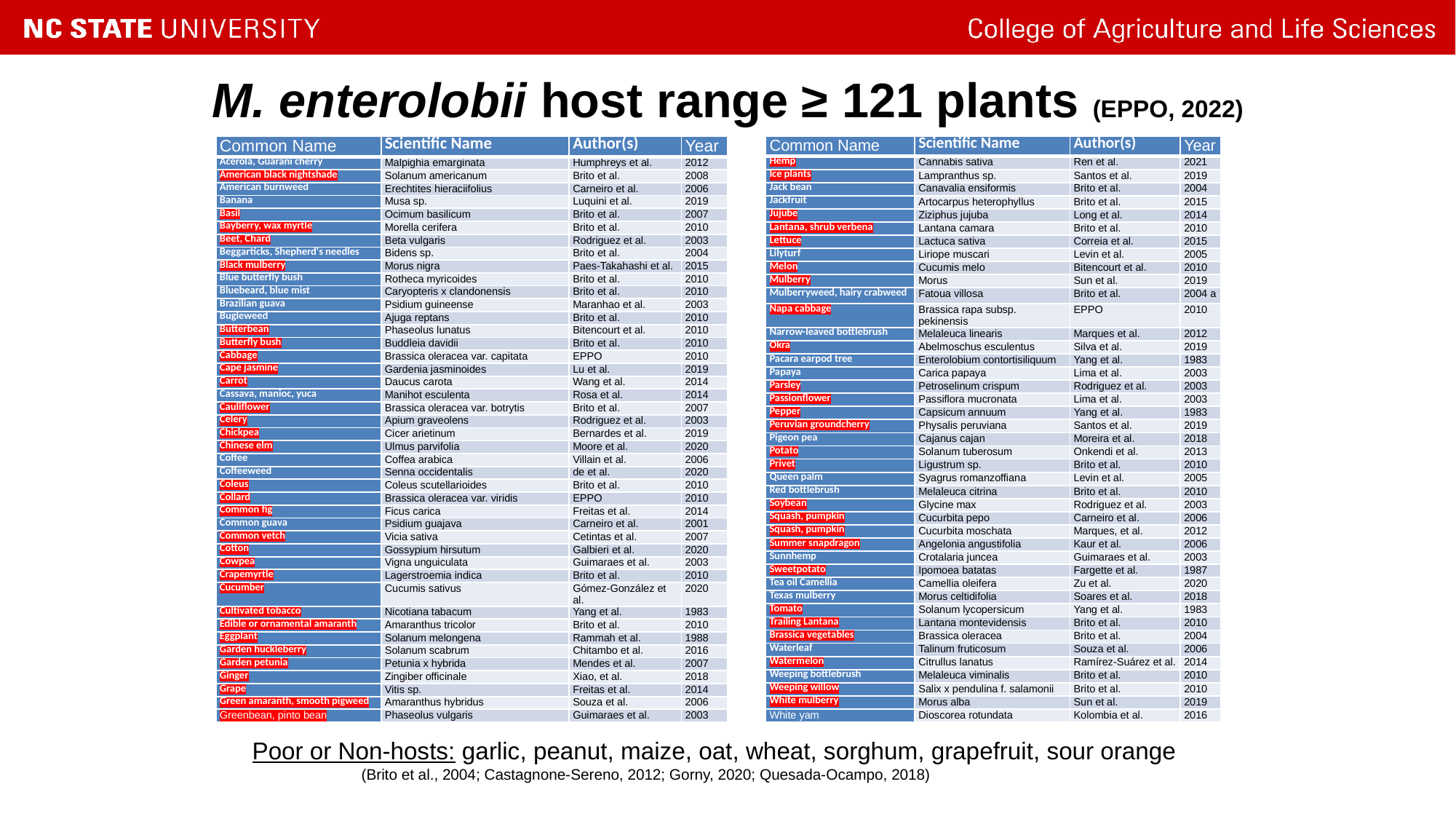

# M. enterolobii host range ≥ 121 plants (EPPO, 2022)
| Common Name | Scientific Name | Author(s) | Year |
| --- | --- | --- | --- |
| Hemp | Cannabis sativa | Ren et al. | 2021 |
| Ice plants | Lampranthus sp. | Santos et al. | 2019 |
| Jack bean | Canavalia ensiformis | Brito et al. | 2004 |
| Jackfruit | Artocarpus heterophyllus | Brito et al. | 2015 |
| Jujube | Ziziphus jujuba | Long et al. | 2014 |
| Lantana, shrub verbena | Lantana camara | Brito et al. | 2010 |
| Lettuce | Lactuca sativa | Correia et al. | 2015 |
| Lilyturf | Liriope muscari | Levin et al. | 2005 |
| Melon | Cucumis melo | Bitencourt et al. | 2010 |
| Mulberry | Morus | Sun et al. | 2019 |
| Mulberryweed, hairy crabweed | Fatoua villosa | Brito et al. | 2004 a |
| Napa cabbage | Brassica rapa subsp. pekinensis | EPPO | 2010 |
| Narrow-leaved bottlebrush | Melaleuca linearis | Marques et al. | 2012 |
| Okra | Abelmoschus esculentus | Silva et al. | 2019 |
| Pacara earpod tree | Enterolobium contortisiliquum | Yang et al. | 1983 |
| Papaya | Carica papaya | Lima et al. | 2003 |
| Parsley | Petroselinum crispum | Rodriguez et al. | 2003 |
| Passionflower | Passiflora mucronata | Lima et al. | 2003 |
| Pepper | Capsicum annuum | Yang et al. | 1983 |
| Peruvian groundcherry | Physalis peruviana | Santos et al. | 2019 |
| Pigeon pea | Cajanus cajan | Moreira et al. | 2018 |
| Potato | Solanum tuberosum | Onkendi et al. | 2013 |
| Privet | Ligustrum sp. | Brito et al. | 2010 |
| Queen palm | Syagrus romanzoffiana | Levin et al. | 2005 |
| Red bottlebrush | Melaleuca citrina | Brito et al. | 2010 |
| Soybean | Glycine max | Rodriguez et al. | 2003 |
| Squash, pumpkin | Cucurbita pepo | Carneiro et al. | 2006 |
| Squash, pumpkin | Cucurbita moschata | Marques, et al. | 2012 |
| Summer snapdragon | Angelonia angustifolia | Kaur et al. | 2006 |
| Sunnhemp | Crotalaria juncea | Guimaraes et al. | 2003 |
| Sweetpotato | Ipomoea batatas | Fargette et al. | 1987 |
| Tea oil Camellia | Camellia oleifera | Zu et al. | 2020 |
| Texas mulberry | Morus celtidifolia | Soares et al. | 2018 |
| Tomato | Solanum lycopersicum | Yang et al. | 1983 |
| Trailing Lantana | Lantana montevidensis | Brito et al. | 2010 |
| Brassica vegetables | Brassica oleracea | Brito et al. | 2004 |
| Waterleaf | Talinum fruticosum | Souza et al. | 2006 |
| Watermelon | Citrullus lanatus | Ramírez-Suárez et al. | 2014 |
| Weeping bottlebrush | Melaleuca viminalis | Brito et al. | 2010 |
| Weeping willow | Salix x pendulina f. salamonii | Brito et al. | 2010 |
| White mulberry | Morus alba | Sun et al. | 2019 |
| White yam | Dioscorea rotundata | Kolombia et al. | 2016 |
| Common Name | Scientific Name | Author(s) | Year |
| --- | --- | --- | --- |
| Acerola, Guarani cherry | Malpighia emarginata | Humphreys et al. | 2012 |
| American black nightshade | Solanum americanum | Brito et al. | 2008 |
| American burnweed | Erechtites hieraciifolius | Carneiro et al. | 2006 |
| Banana | Musa sp. | Luquini et al. | 2019 |
| Basil | Ocimum basilicum | Brito et al. | 2007 |
| Bayberry, wax myrtle | Morella cerifera | Brito et al. | 2010 |
| Beet, Chard | Beta vulgaris | Rodriguez et al. | 2003 |
| Beggarticks, Shepherd's needles | Bidens sp. | Brito et al. | 2004 |
| Black mulberry | Morus nigra | Paes-Takahashi et al. | 2015 |
| Blue butterfly bush | Rotheca myricoides | Brito et al. | 2010 |
| Bluebeard, blue mist | Caryopteris x clandonensis | Brito et al. | 2010 |
| Brazilian guava | Psidium guineense | Maranhao et al. | 2003 |
| Bugleweed | Ajuga reptans | Brito et al. | 2010 |
| Butterbean | Phaseolus lunatus | Bitencourt et al. | 2010 |
| Butterfly bush | Buddleia davidii | Brito et al. | 2010 |
| Cabbage | Brassica oleracea var. capitata | EPPO | 2010 |
| Cape jasmine | Gardenia jasminoides | Lu et al. | 2019 |
| Carrot | Daucus carota | Wang et al. | 2014 |
| Cassava, manioc, yuca | Manihot esculenta | Rosa et al. | 2014 |
| Cauliflower | Brassica oleracea var. botrytis | Brito et al. | 2007 |
| Celery | Apium graveolens | Rodriguez et al. | 2003 |
| Chickpea | Cicer arietinum | Bernardes et al. | 2019 |
| Chinese elm | Ulmus parvifolia | Moore et al. | 2020 |
| Coffee | Coffea arabica | Villain et al. | 2006 |
| Coffeeweed | Senna occidentalis | de et al. | 2020 |
| Coleus | Coleus scutellarioides | Brito et al. | 2010 |
| Collard | Brassica oleracea var. viridis | EPPO | 2010 |
| Common fig | Ficus carica | Freitas et al. | 2014 |
| Common guava | Psidium guajava | Carneiro et al. | 2001 |
| Common vetch | Vicia sativa | Cetintas et al. | 2007 |
| Cotton | Gossypium hirsutum | Galbieri et al. | 2020 |
| Cowpea | Vigna unguiculata | Guimaraes et al. | 2003 |
| Crapemyrtle | Lagerstroemia indica | Brito et al. | 2010 |
| Cucumber | Cucumis sativus | Gómez-González et al. | 2020 |
| Cultivated tobacco | Nicotiana tabacum | Yang et al. | 1983 |
| Edible or ornamental amaranth | Amaranthus tricolor | Brito et al. | 2010 |
| Eggplant | Solanum melongena | Rammah et al. | 1988 |
| Garden huckleberry | Solanum scabrum | Chitambo et al. | 2016 |
| Garden petunia | Petunia x hybrida | Mendes et al. | 2007 |
| Ginger | Zingiber officinale | Xiao, et al. | 2018 |
| Grape | Vitis sp. | Freitas et al. | 2014 |
| Green amaranth, smooth pigweed | Amaranthus hybridus | Souza et al. | 2006 |
| Greenbean, pinto bean | Phaseolus vulgaris | Guimaraes et al. | 2003 |
Poor or Non-hosts: garlic, peanut, maize, oat, wheat, sorghum, grapefruit, sour orange
	(Brito et al., 2004; Castagnone-Sereno, 2012; Gorny, 2020; Quesada-Ocampo, 2018)